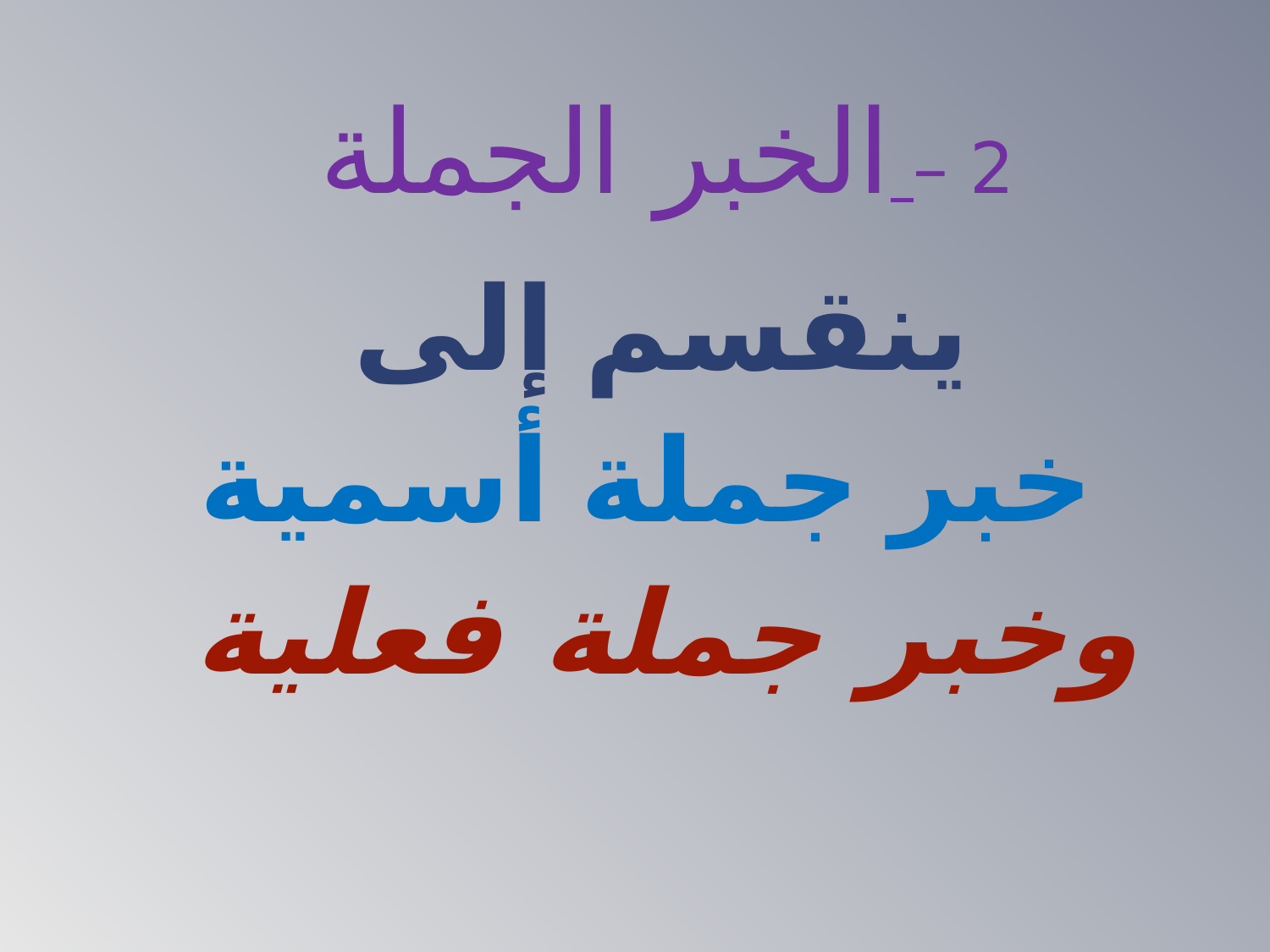

# 2 – الخبر الجملة
ينقسم إلى
 خبر جملة أسمية
 وخبر جملة فعلية